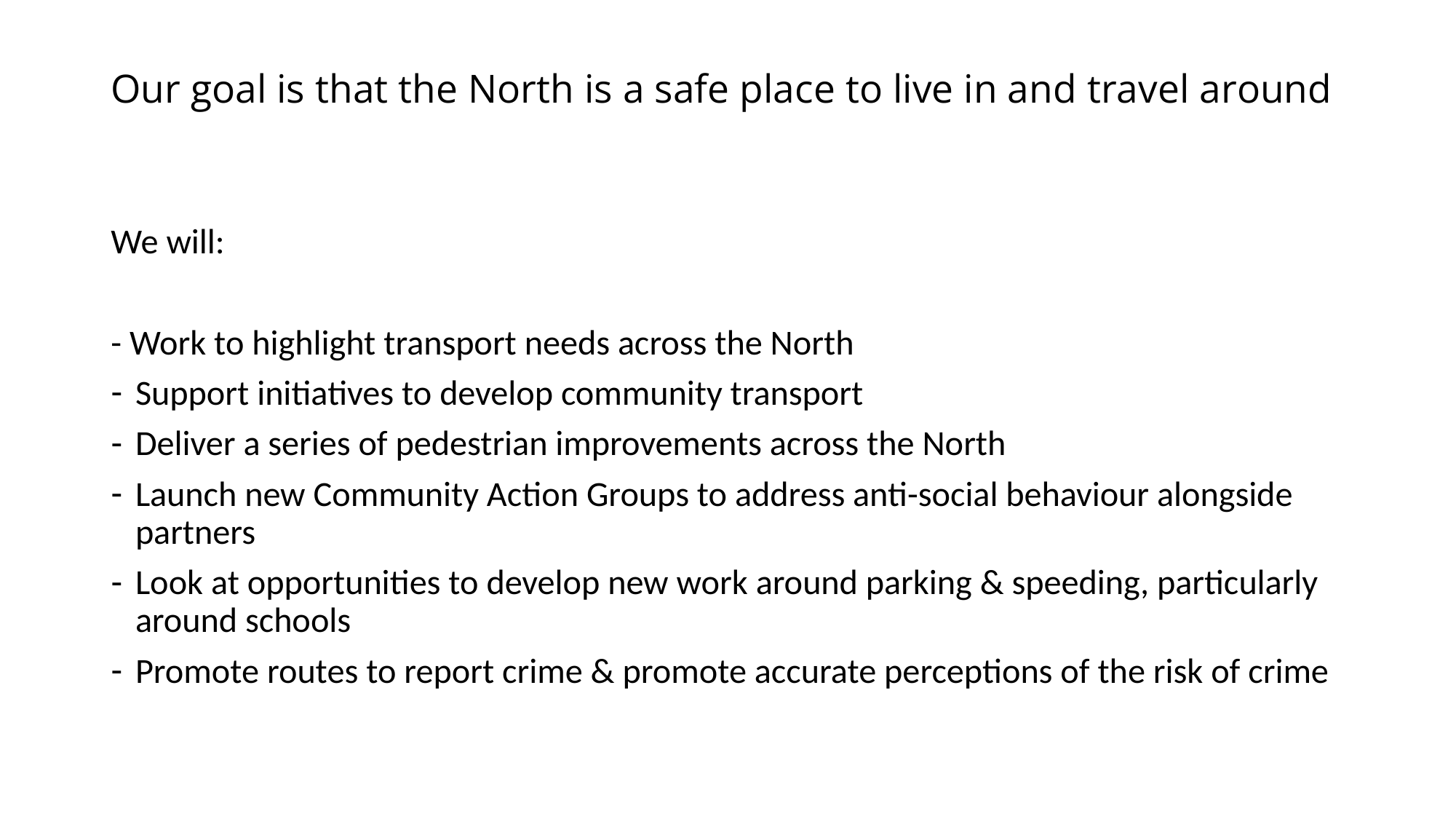

# Our goal is that the North is a safe place to live in and travel around
We will:

- Work to highlight transport needs across the North
Support initiatives to develop community transport
Deliver a series of pedestrian improvements across the North
Launch new Community Action Groups to address anti-social behaviour alongside partners
Look at opportunities to develop new work around parking & speeding, particularly around schools
Promote routes to report crime & promote accurate perceptions of the risk of crime